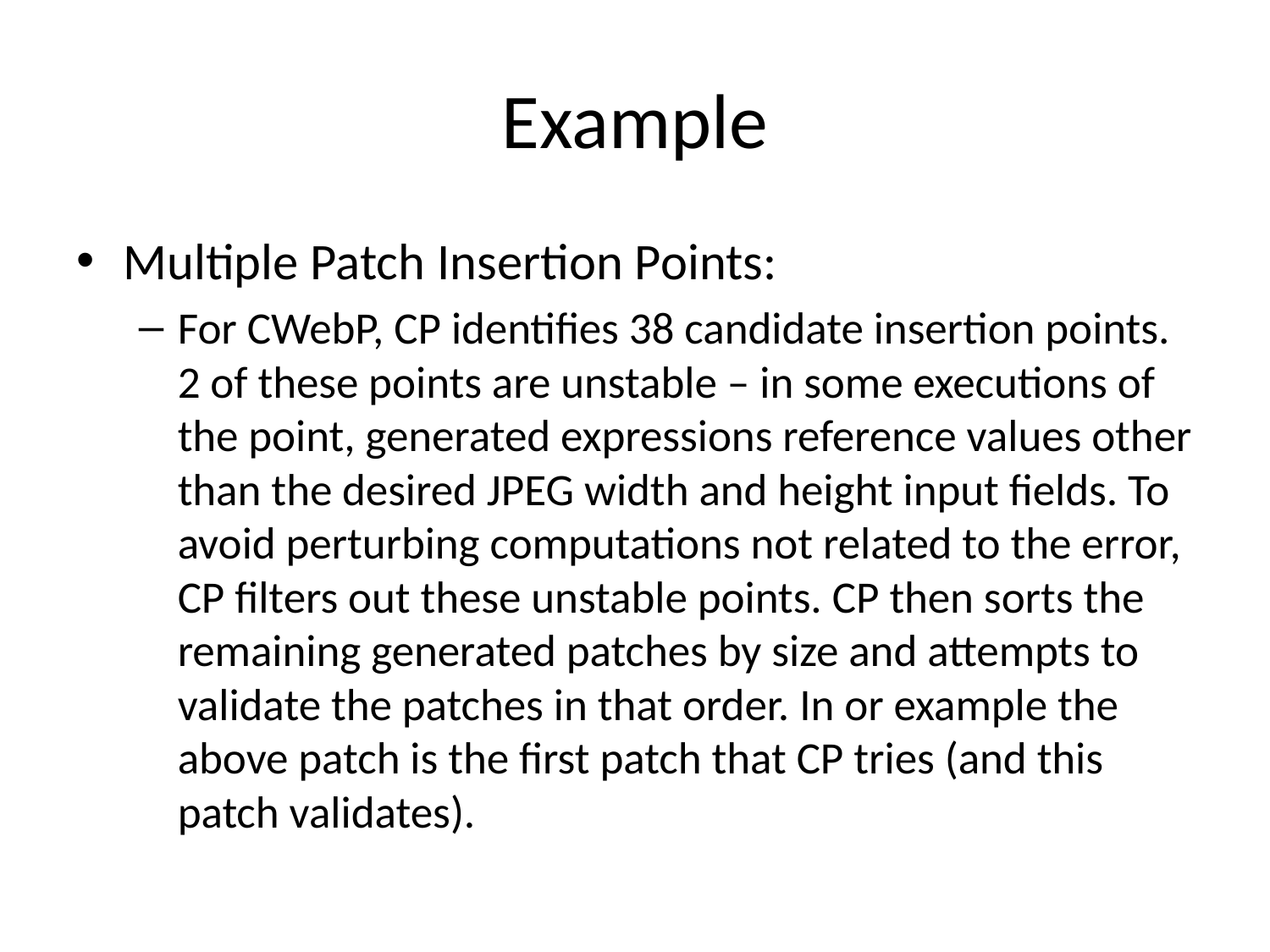

# Example
Multiple Patch Insertion Points:
For CWebP, CP identifies 38 candidate insertion points. 2 of these points are unstable – in some executions of the point, generated expressions reference values other than the desired JPEG width and height input fields. To avoid perturbing computations not related to the error, CP filters out these unstable points. CP then sorts the remaining generated patches by size and attempts to validate the patches in that order. In or example the above patch is the first patch that CP tries (and this patch validates).